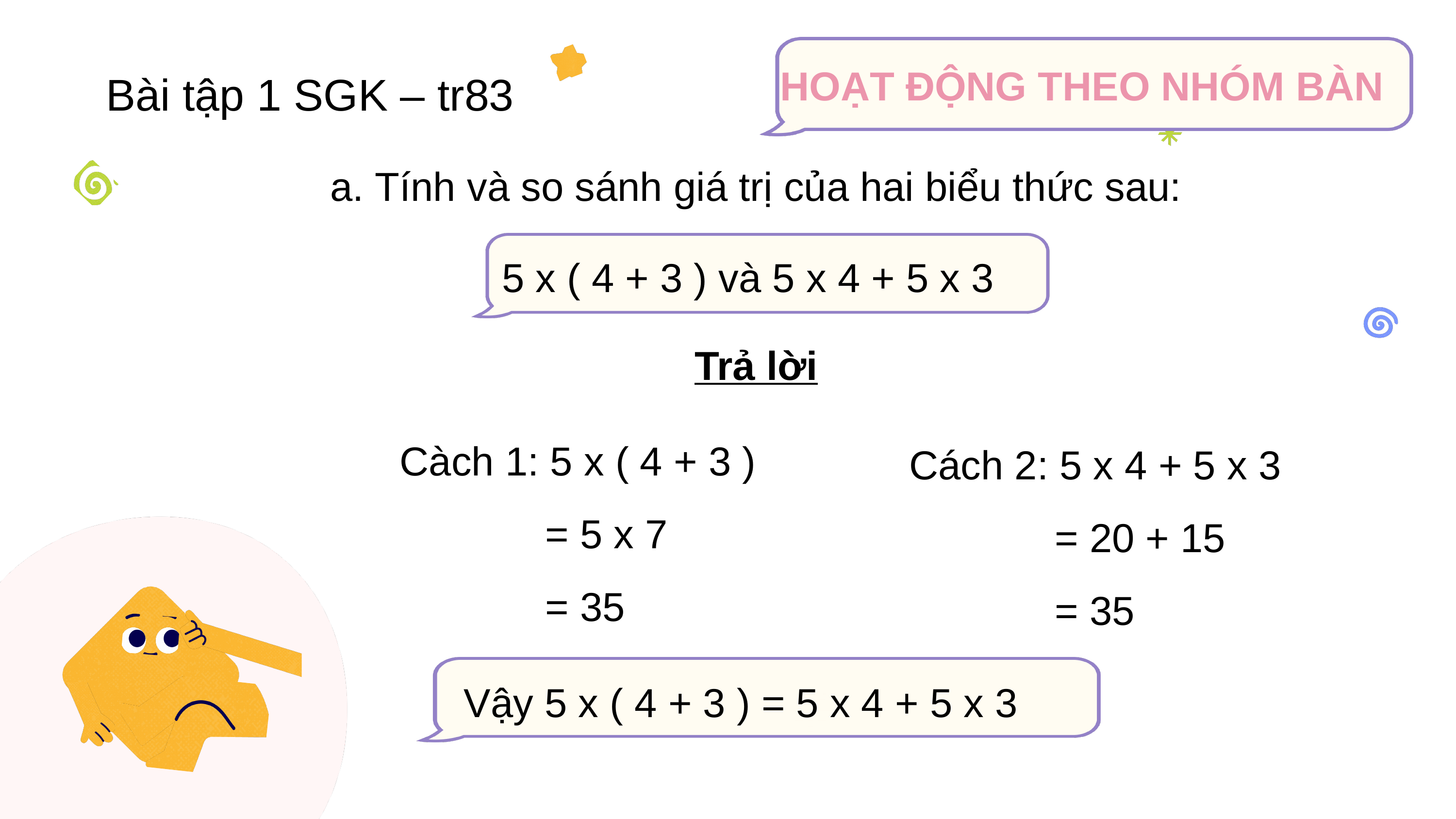

Bài tập 1 SGK – tr83
	HOẠT ĐỘNG THEO NHÓM BÀN

a. Tính và so sánh giá trị của hai biểu thức sau:

5 x ( 4 + 3 ) và 5 x 4 + 5 x 3

Trả lời
Càch 1: 5 x ( 4 + 3 )
		= 5 x 7
		= 35
Cách 2: 5 x 4 + 5 x 3
		= 20 + 15
		= 35

Vậy 5 x ( 4 + 3 ) = 5 x 4 + 5 x 3